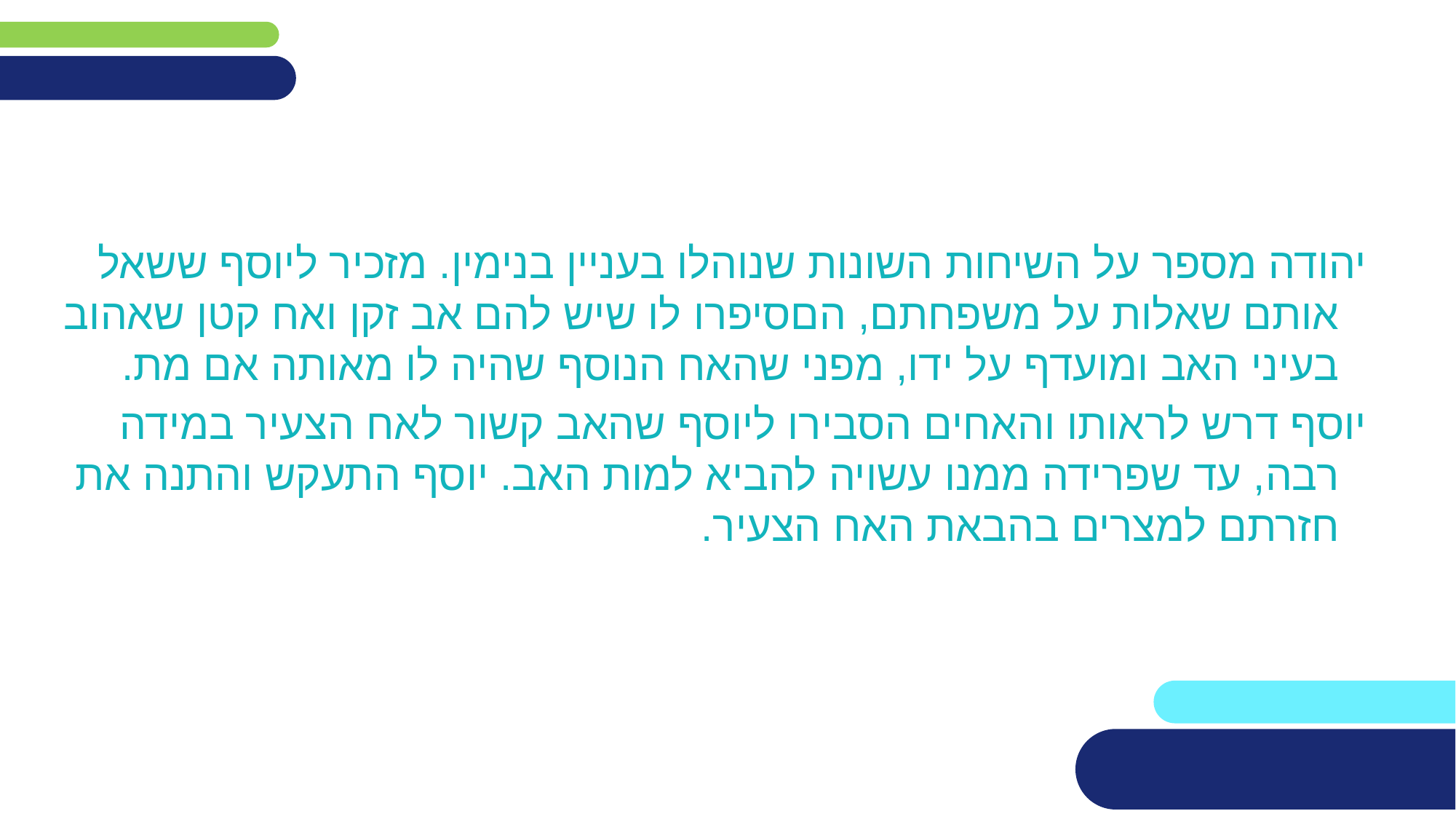

.).
יהודה מספר על השיחות השונות שנוהלו בעניין בנימין. מזכיר ליוסף ששאל אותם שאלות על משפחתם, הםסיפרו לו שיש להם אב זקן ואח קטן שאהוב בעיני האב ומועדף על ידו, מפני שהאח הנוסף שהיה לו מאותה אם מת.
יוסף דרש לראותו והאחים הסבירו ליוסף שהאב קשור לאח הצעיר במידה רבה, עד שפרידה ממנו עשויה להביא למות האב. יוסף התעקש והתנה את חזרתם למצרים בהבאת האח הצעיר.